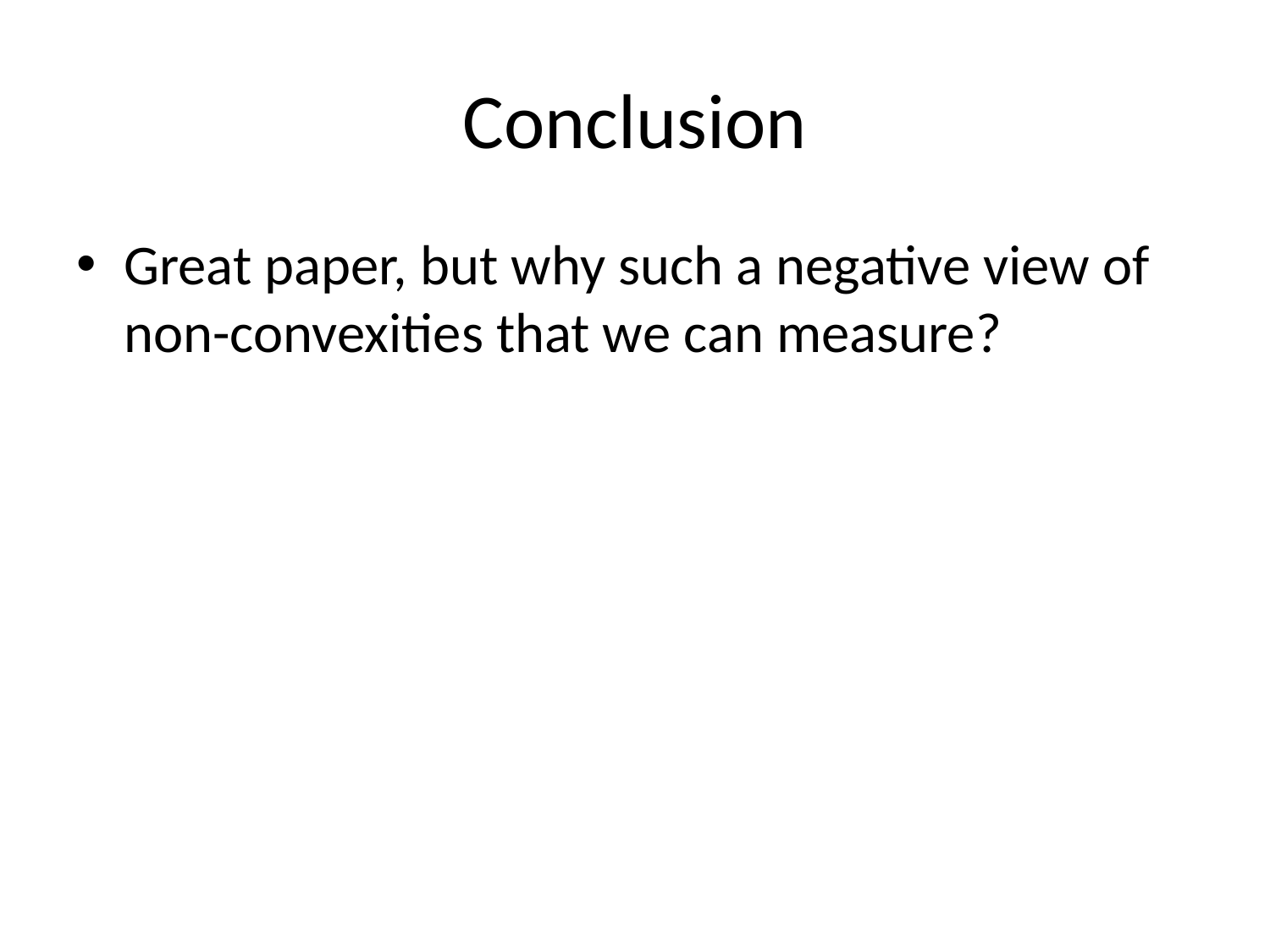

# Conclusion
Great paper, but why such a negative view of non-convexities that we can measure?